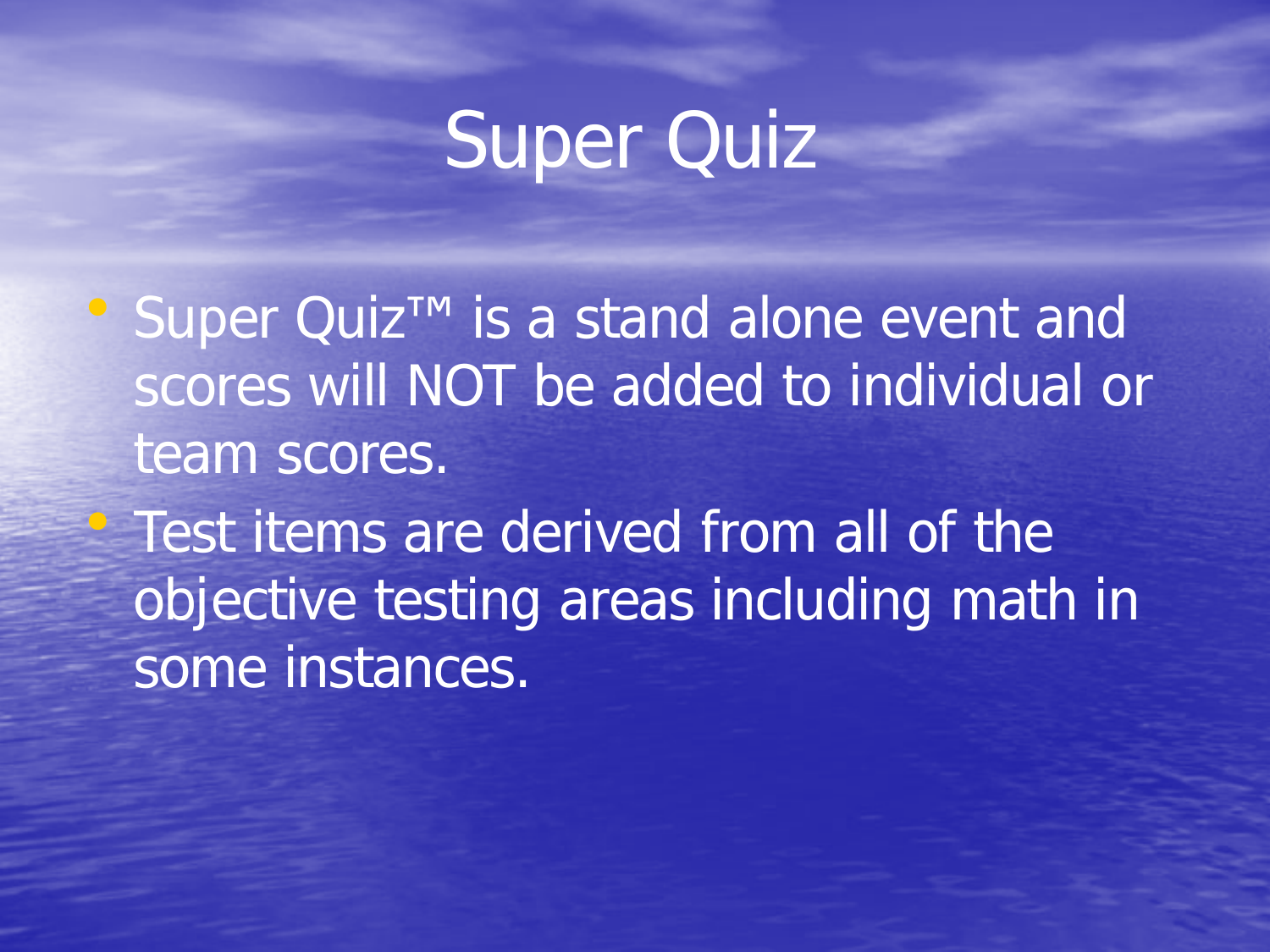

# Super Quiz
Super Quiz™ is a stand alone event and scores will NOT be added to individual or team scores.
Test items are derived from all of the objective testing areas including math in some instances.